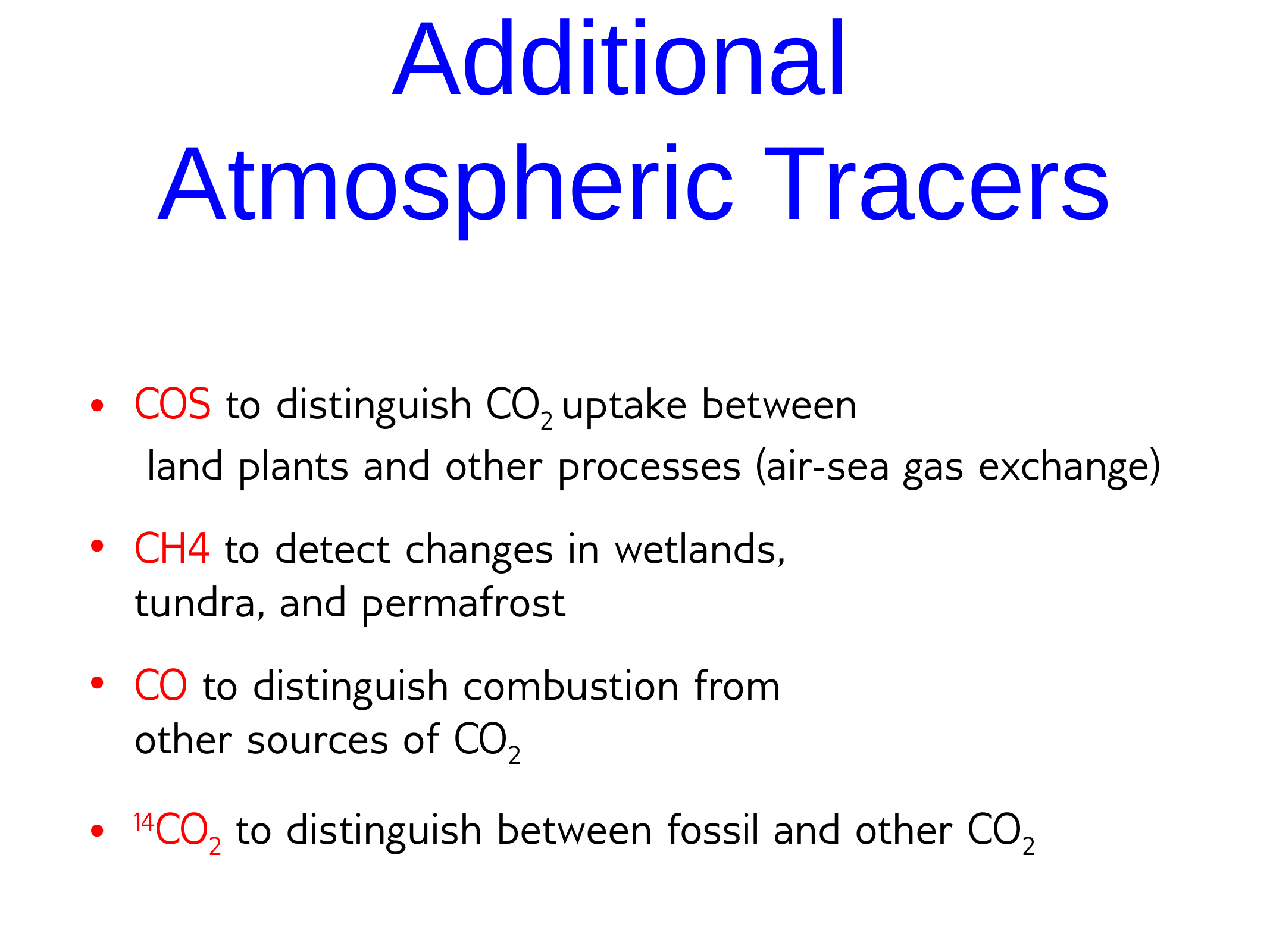

# Additional Atmospheric Tracers
COS to distinguish CO2 uptake between
 land plants and other processes (air-sea gas exchange)
CH4 to detect changes in wetlands,
tundra, and permafrost
CO to distinguish combustion from
other sources of CO2
14CO2 to distinguish between fossil and other CO2